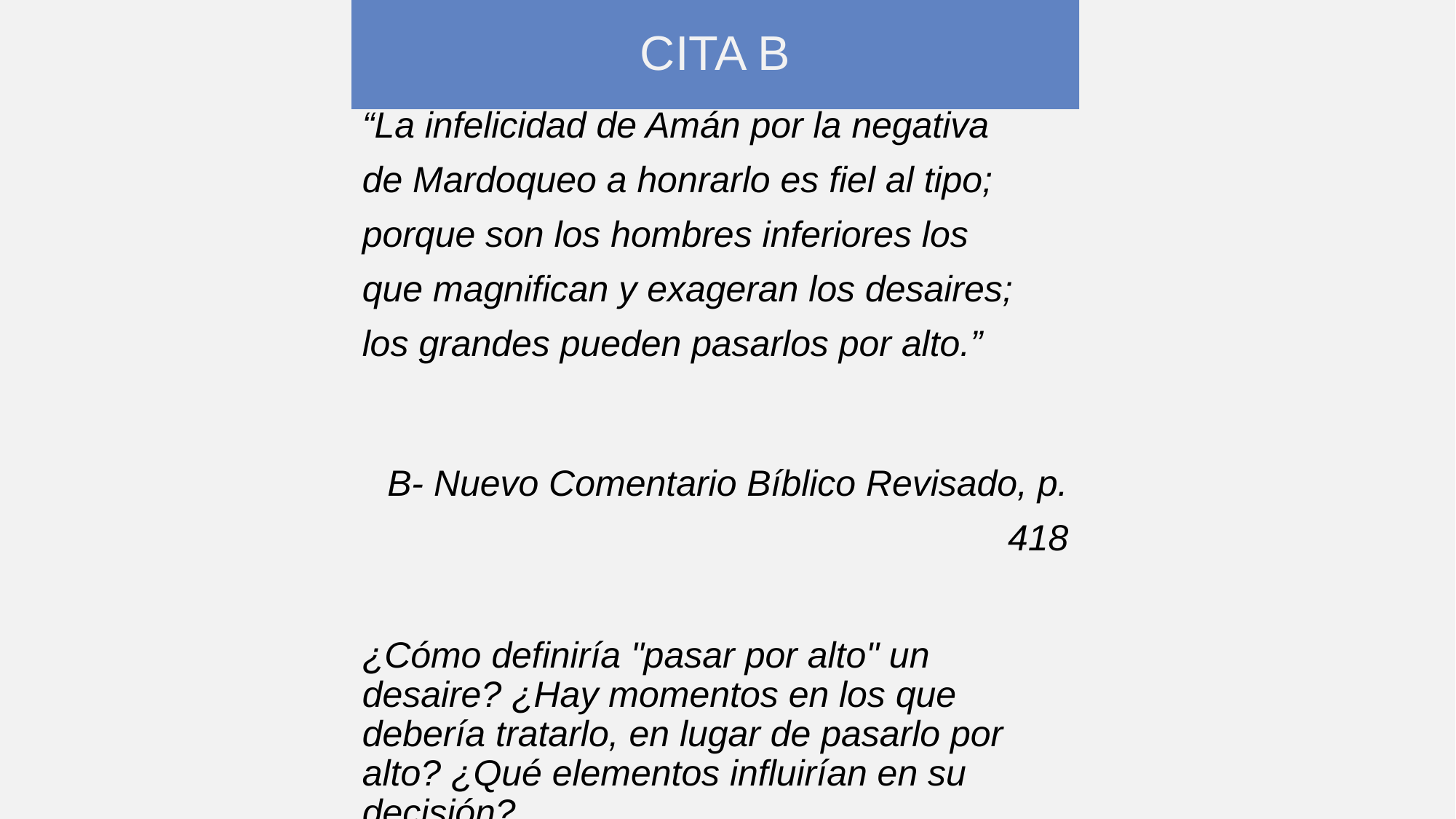

“La infelicidad de Amán por la negativa
de Mardoqueo a honrarlo es fiel al tipo;
porque son los hombres inferiores los
que magnifican y exageran los desaires;
los grandes pueden pasarlos por alto.”

B- Nuevo Comentario Bíblico Revisado, p. 418

CITA B
¿Cómo definiría "pasar por alto" un desaire? ¿Hay momentos en los que debería tratarlo, en lugar de pasarlo por alto? ¿Qué elementos influirían en su decisión?